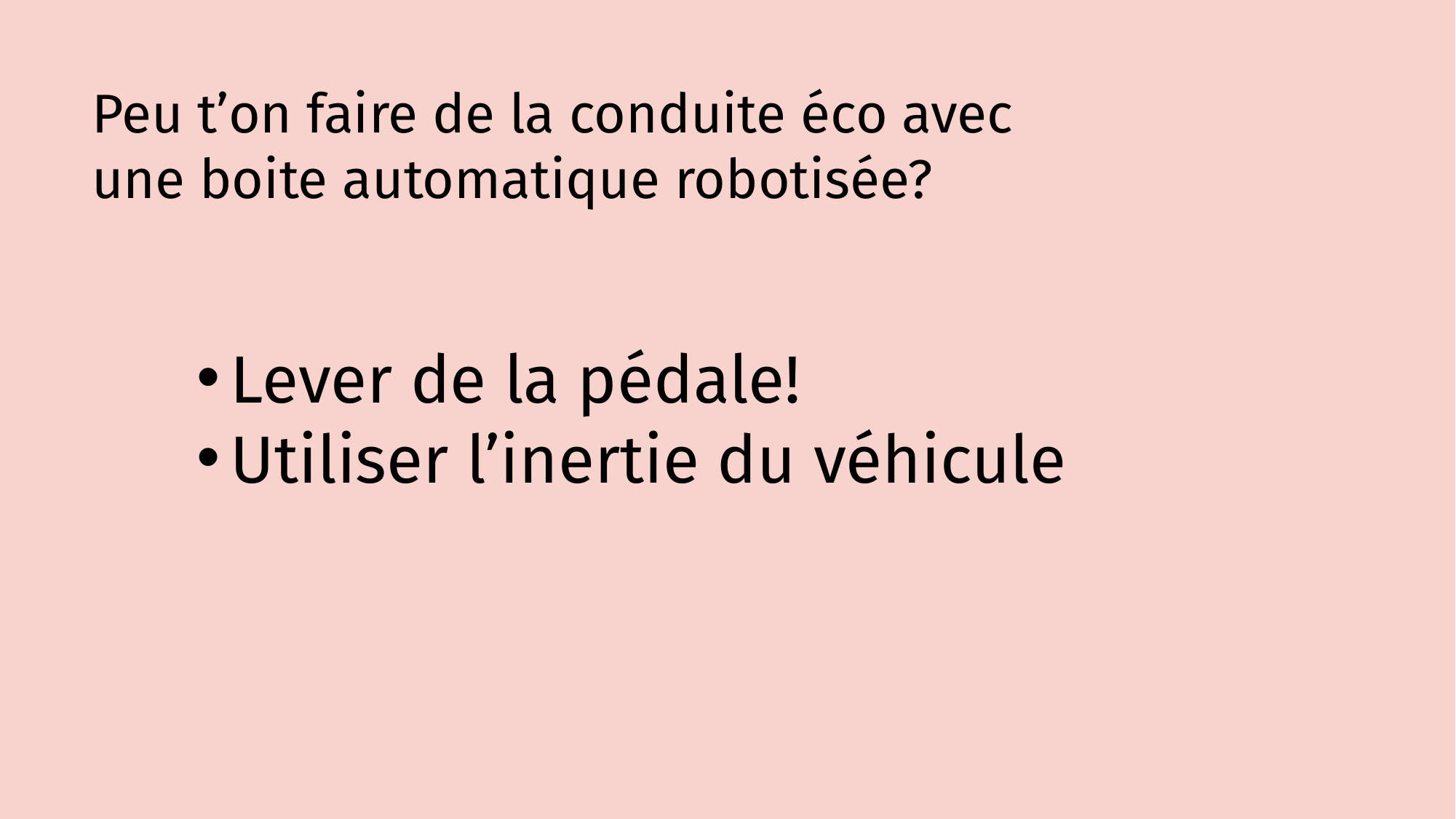

# Peu t’on faire de la conduite éco avec une boite automatique robotisée?
Lever de la pédale!
Utiliser l’inertie du véhicule